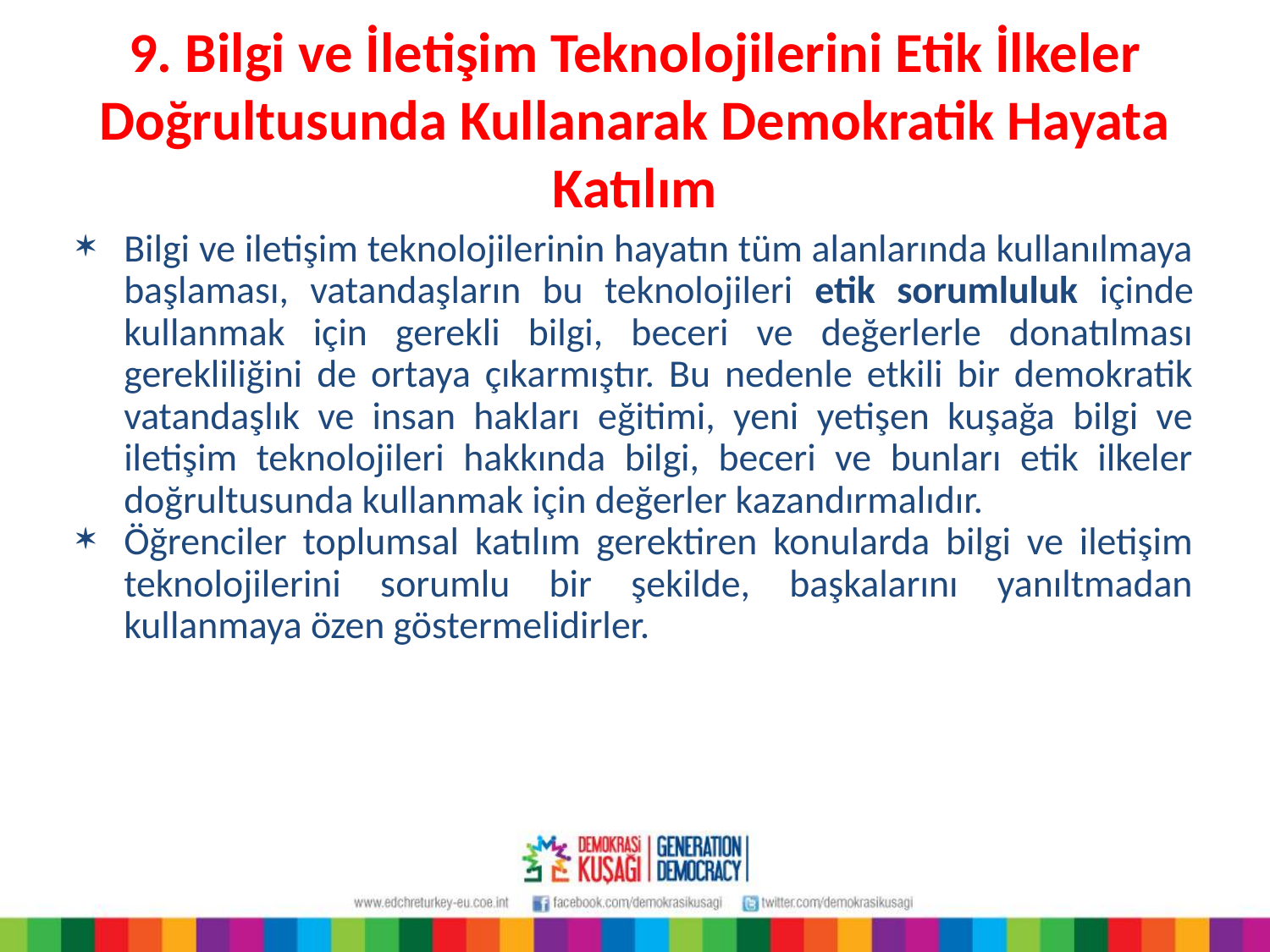

# 9. Bilgi ve İletişim Teknolojilerini Etik İlkeler Doğrultusunda Kullanarak Demokratik Hayata Katılım
Bilgi ve iletişim teknolojilerinin hayatın tüm alanlarında kullanılmaya başlaması, vatandaşların bu teknolojileri etik sorumluluk içinde kullanmak için gerekli bilgi, beceri ve değerlerle donatılması gerekliliğini de ortaya çıkarmıştır. Bu nedenle etkili bir demokratik vatandaşlık ve insan hakları eğitimi, yeni yetişen kuşağa bilgi ve iletişim teknolojileri hakkında bilgi, beceri ve bunları etik ilkeler doğrultusunda kullanmak için değerler kazandırmalıdır.
Öğrenciler toplumsal katılım gerektiren konularda bilgi ve iletişim teknolojilerini sorumlu bir şekilde, başkalarını yanıltmadan kullanmaya özen göstermelidirler.